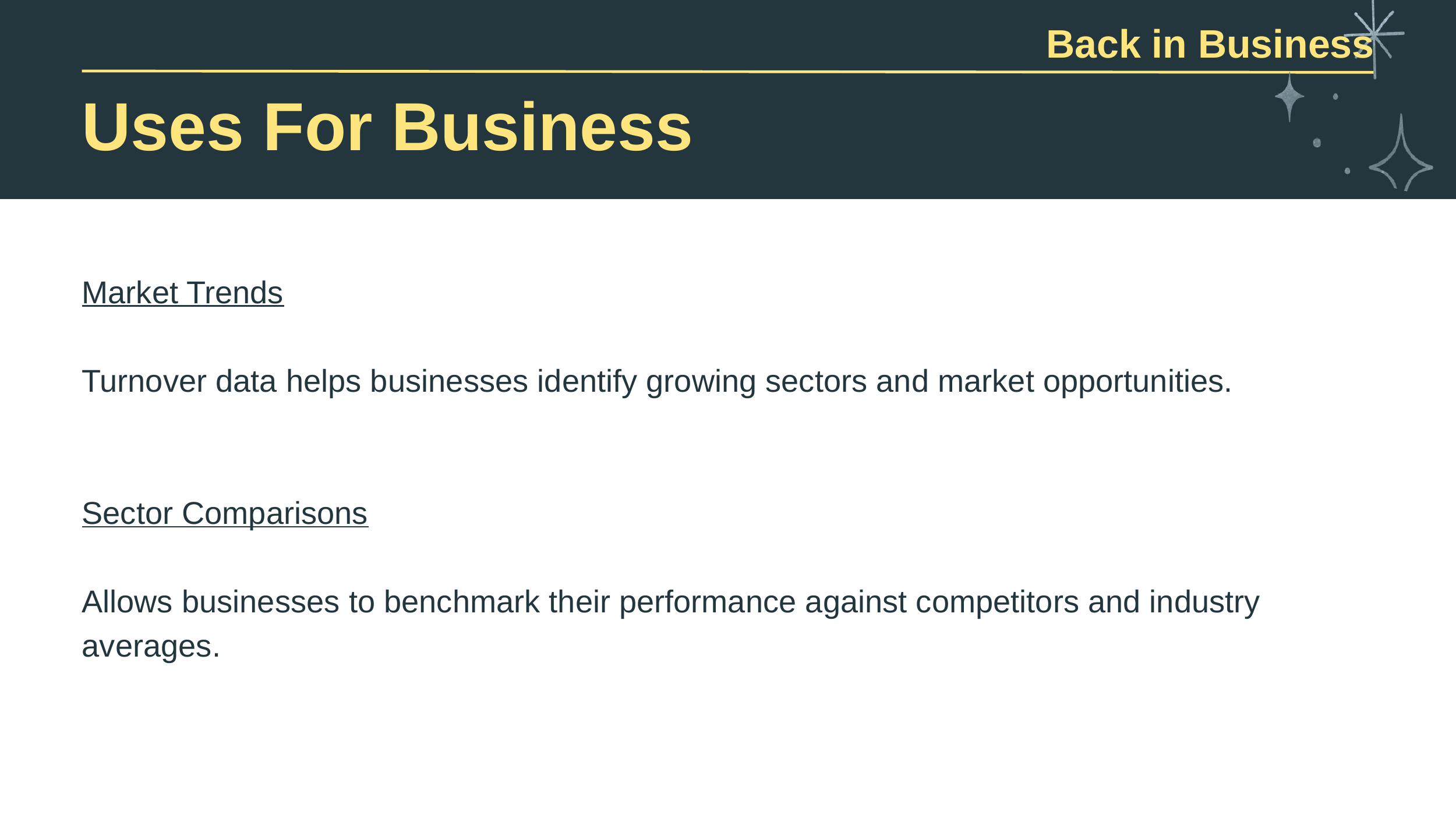

Back in Business
Uses For Business

Market Trends

Turnover data helps businesses identify growing sectors and market opportunities.

Sector Comparisons

Allows businesses to benchmark their performance against competitors and industry averages.